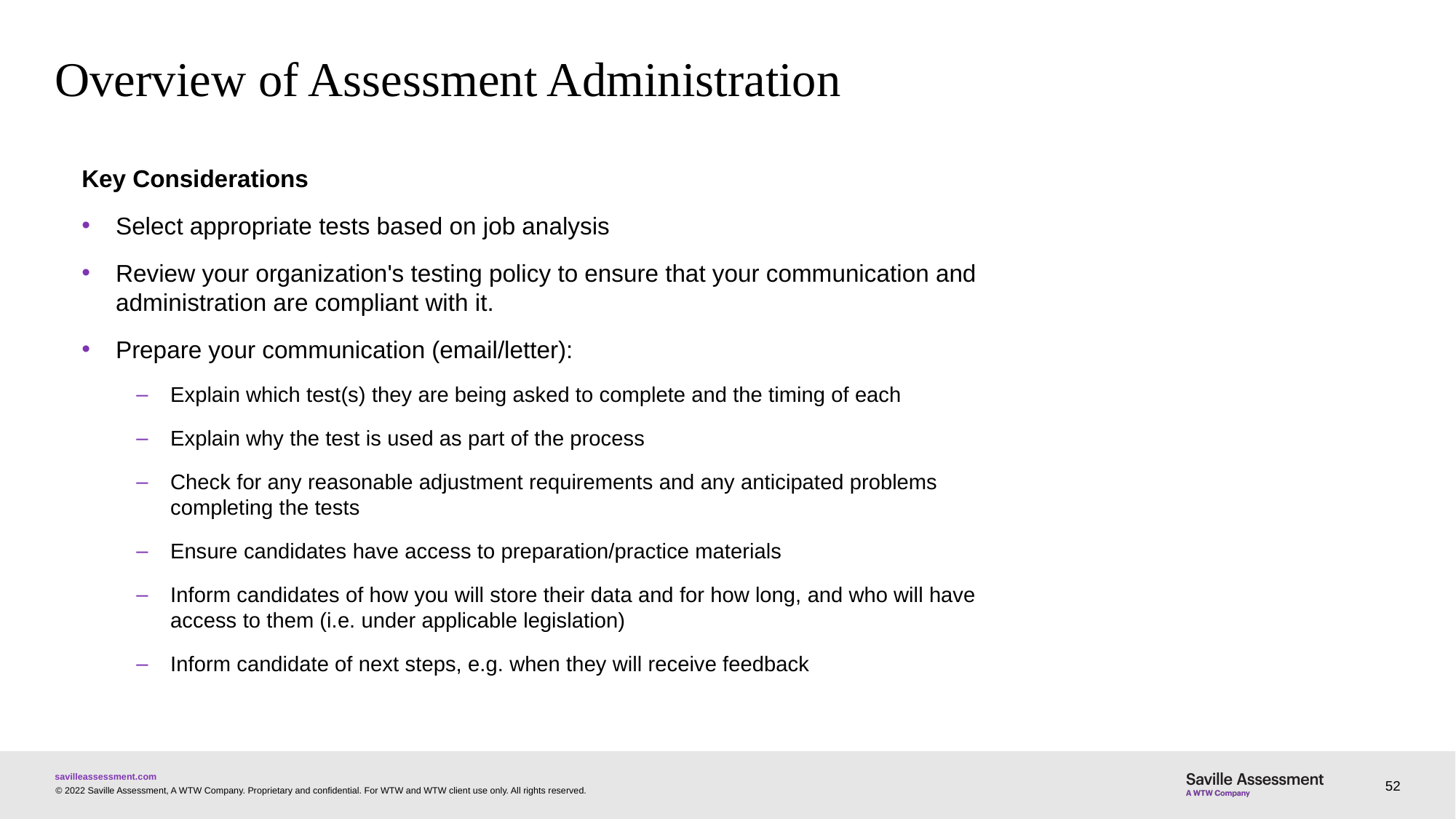

# Overview of Assessment Administration
Key Considerations
Select appropriate tests based on job analysis
Review your organization's testing policy to ensure that your communication and administration are compliant with it.
Prepare your communication (email/letter):
Explain which test(s) they are being asked to complete and the timing of each
Explain why the test is used as part of the process
Check for any reasonable adjustment requirements and any anticipated problems completing the tests
Ensure candidates have access to preparation/practice materials
Inform candidates of how you will store their data and for how long, and who will have access to them (i.e. under applicable legislation)
Inform candidate of next steps, e.g. when they will receive feedback
52
© 2022 Saville Assessment, A WTW Company. Proprietary and confidential. For WTW and WTW client use only. All rights reserved.